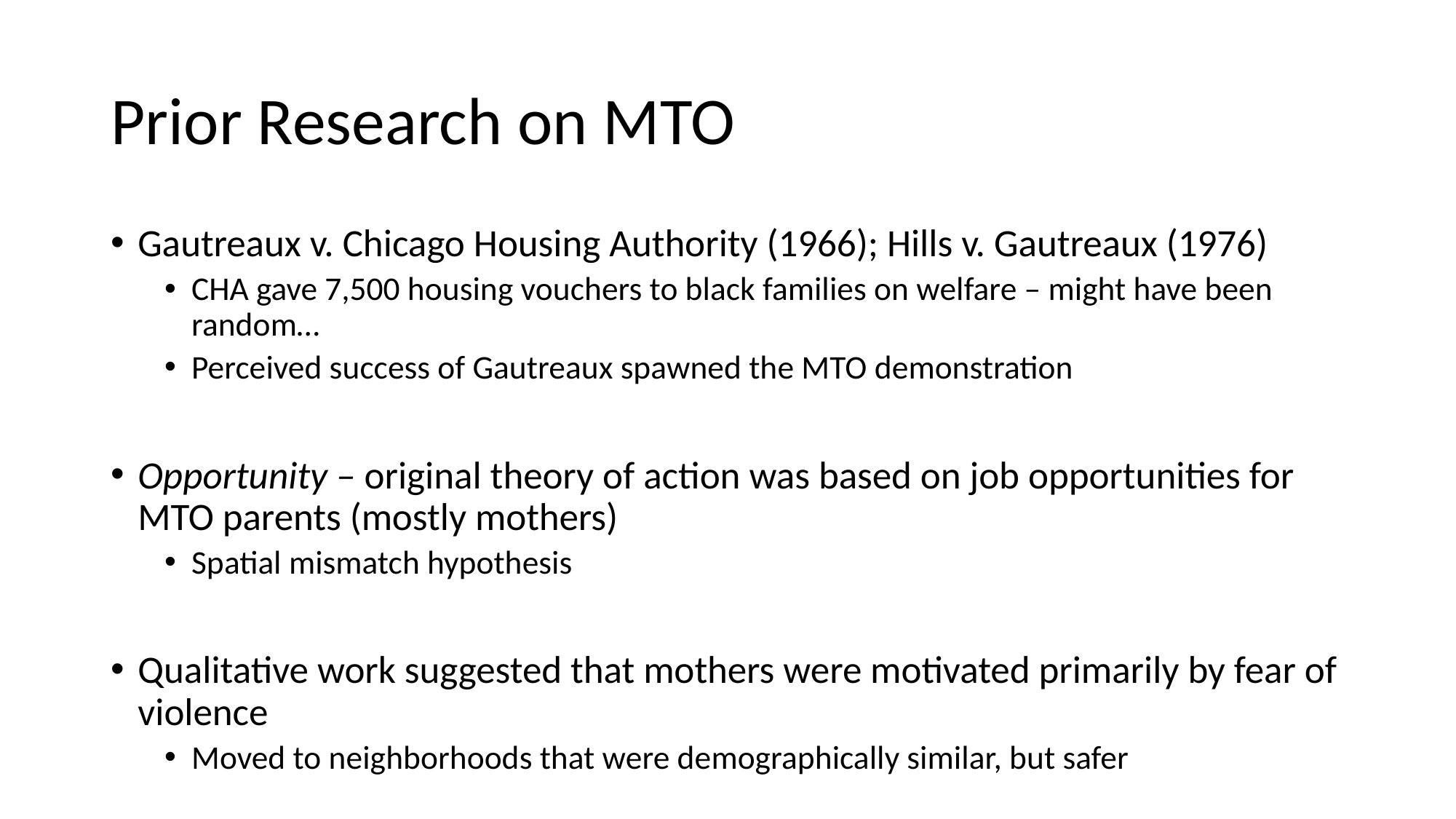

# Prior Research on MTO
Gautreaux v. Chicago Housing Authority (1966); Hills v. Gautreaux (1976)
CHA gave 7,500 housing vouchers to black families on welfare – might have been random…
Perceived success of Gautreaux spawned the MTO demonstration

Opportunity – original theory of action was based on job opportunities for MTO parents (mostly mothers)
Spatial mismatch hypothesis

Qualitative work suggested that mothers were motivated primarily by fear of violence
Moved to neighborhoods that were demographically similar, but safer